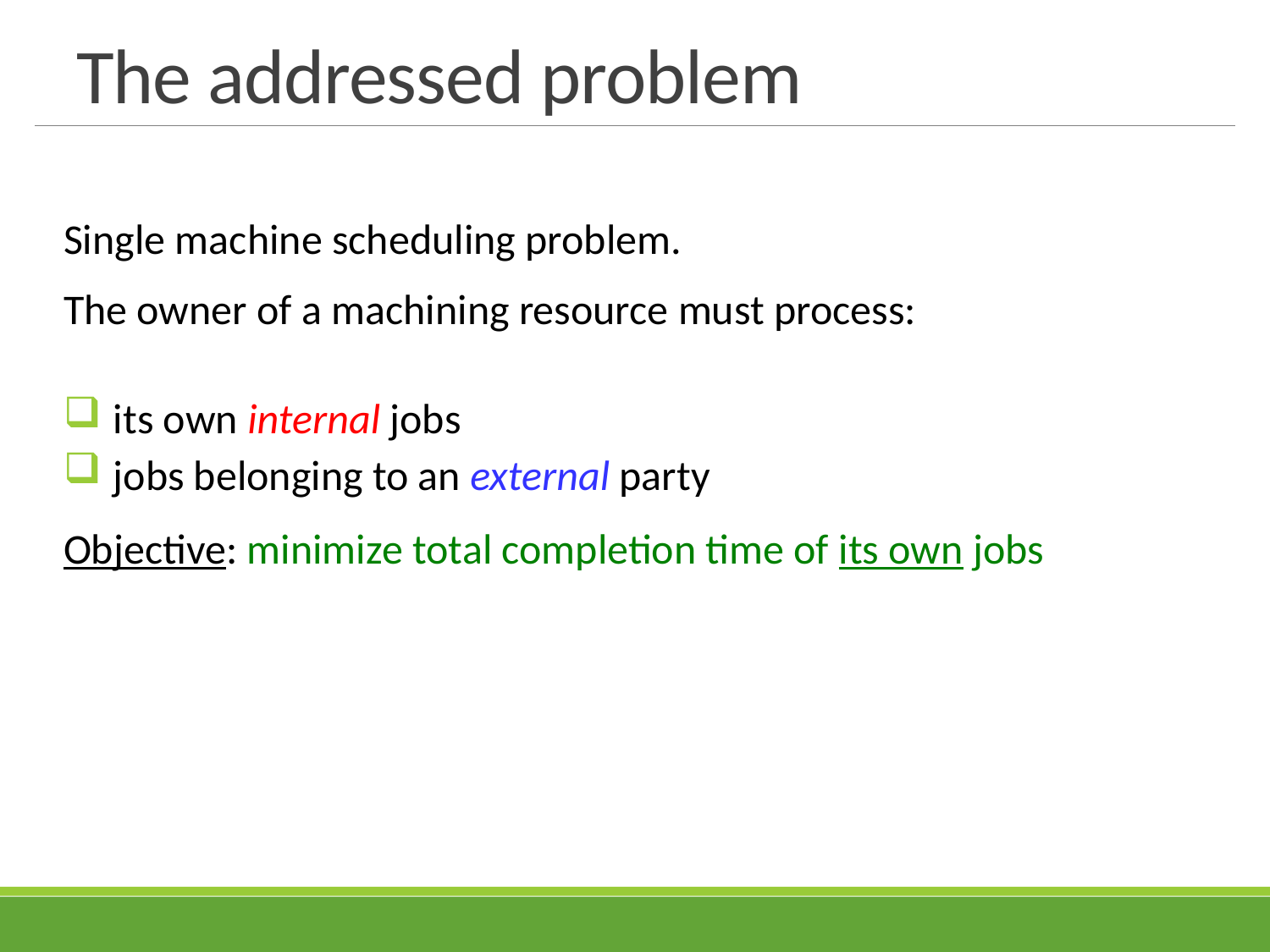

# The addressed problem

Single machine scheduling problem.
The owner of a machining resource must process:

its own internal jobs
jobs belonging to an external party
Objective: minimize total completion time of its own jobs